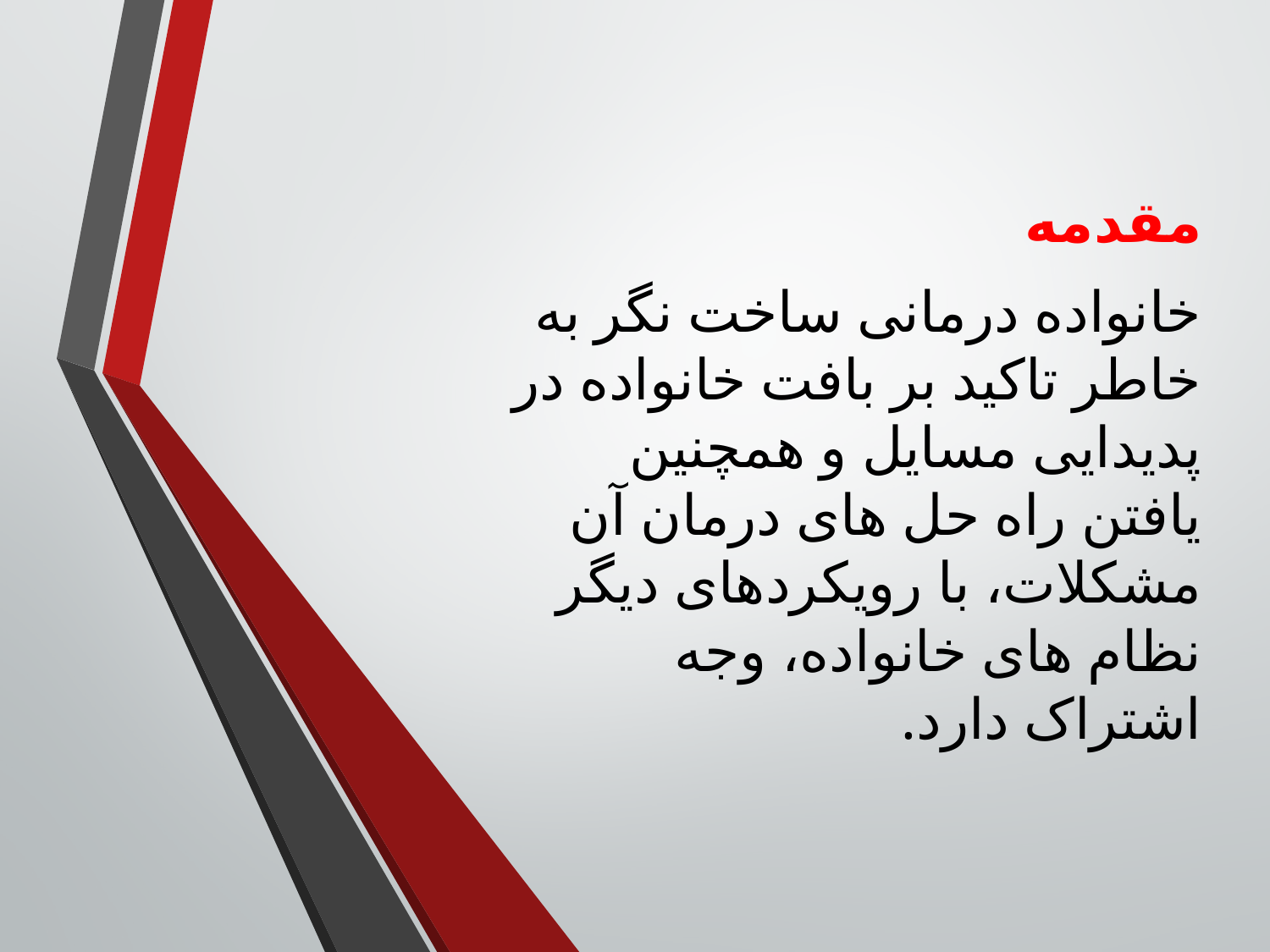

مقدمه
خانواده درمانی ساخت نگر به خاطر تاکید بر بافت خانواده در پدیدایی مسایل و همچنین یافتن راه حل های درمان آن مشکلات، با رویکردهای دیگر نظام های خانواده، وجه اشتراک دارد.